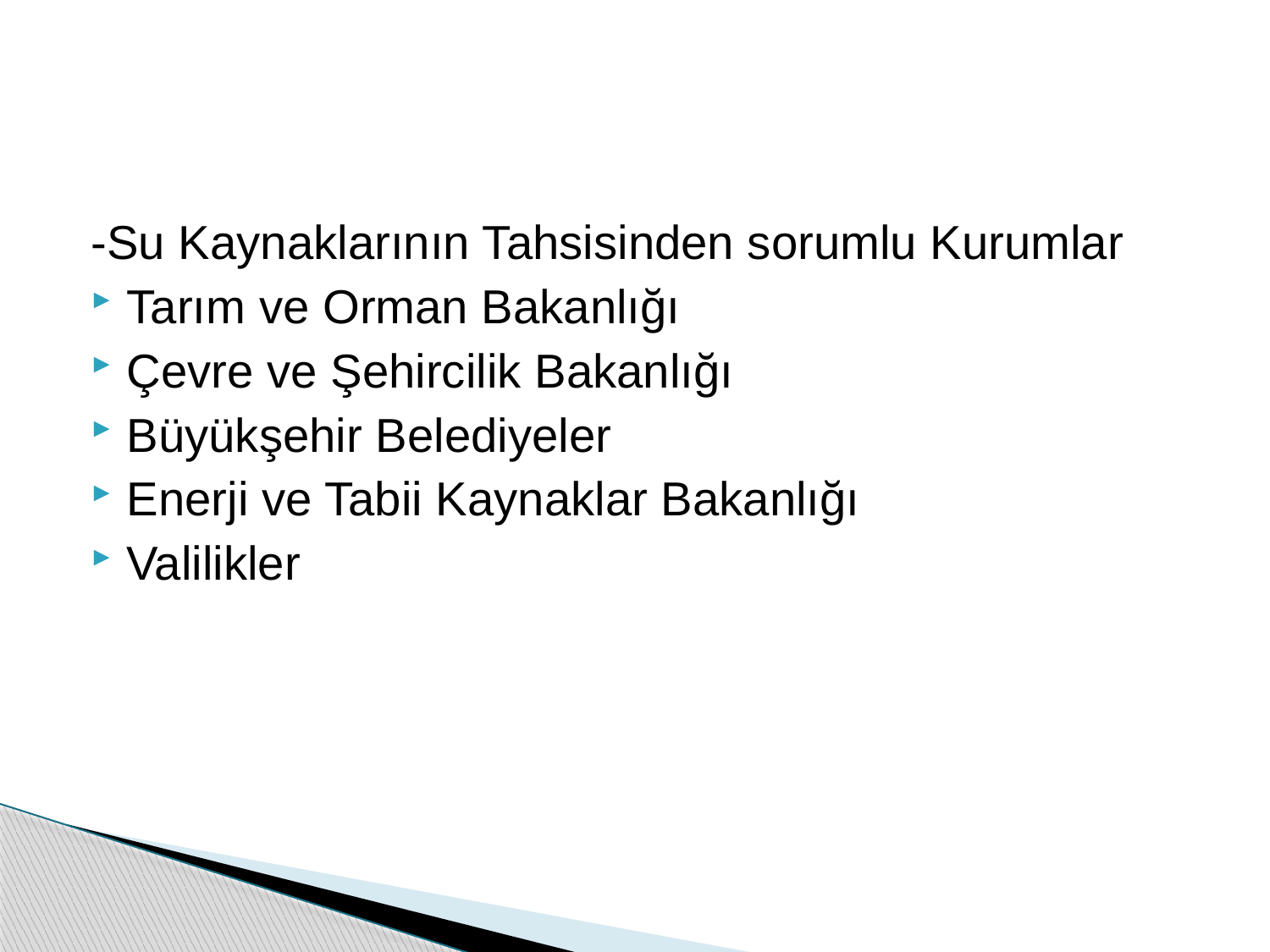

#
-Su Kaynaklarının Tahsisinden sorumlu Kurumlar
Tarım ve Orman Bakanlığı
Çevre ve Şehircilik Bakanlığı
Büyükşehir Belediyeler
Enerji ve Tabii Kaynaklar Bakanlığı
Valilikler